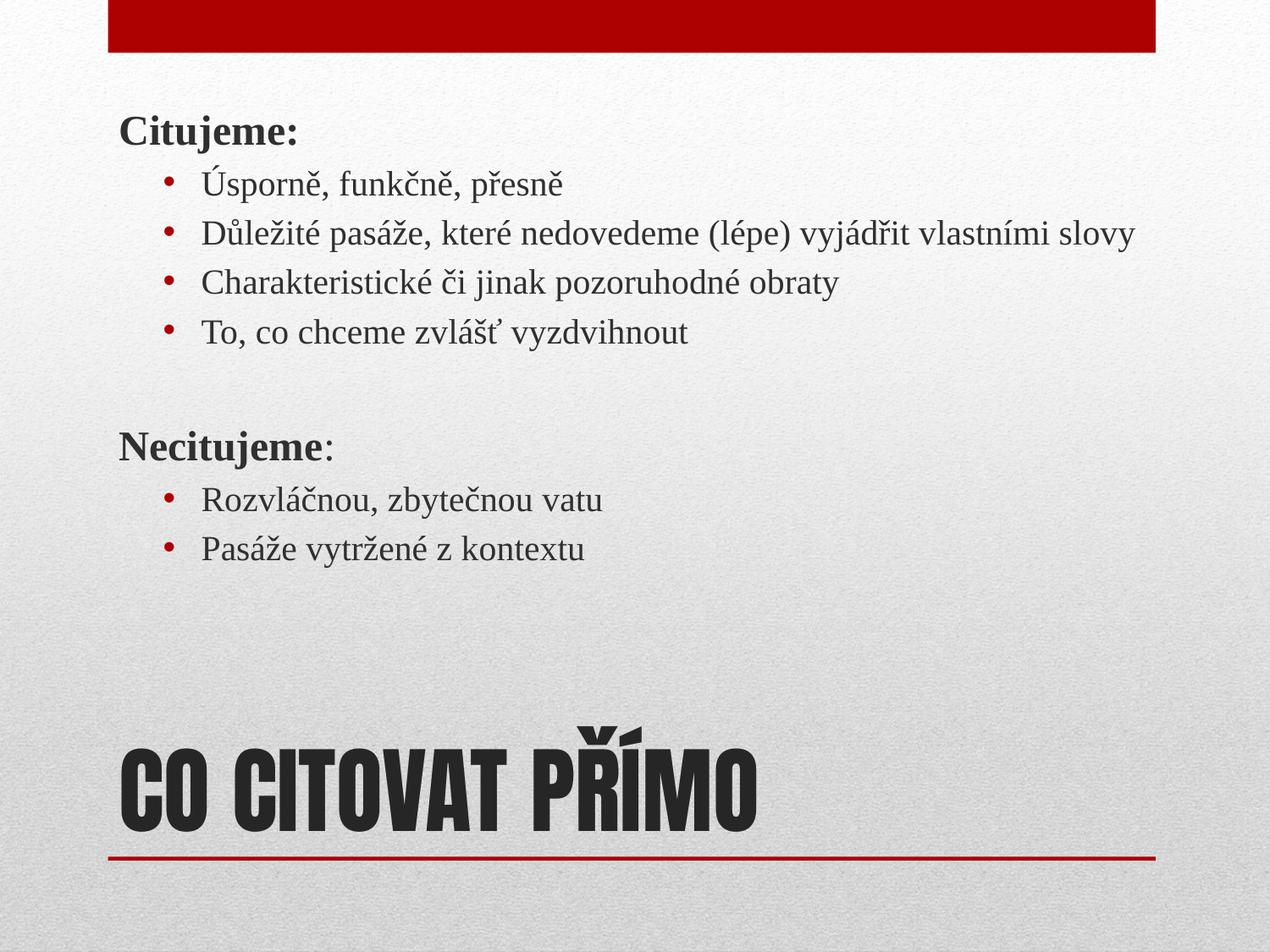

Citujeme:
Úsporně, funkčně, přesně
Důležité pasáže, které nedovedeme (lépe) vyjádřit vlastními slovy
Charakteristické či jinak pozoruhodné obraty
To, co chceme zvlášť vyzdvihnout

Necitujeme:
Rozvláčnou, zbytečnou vatu
Pasáže vytržené z kontextu

# CO CITOVAT PŘÍMO